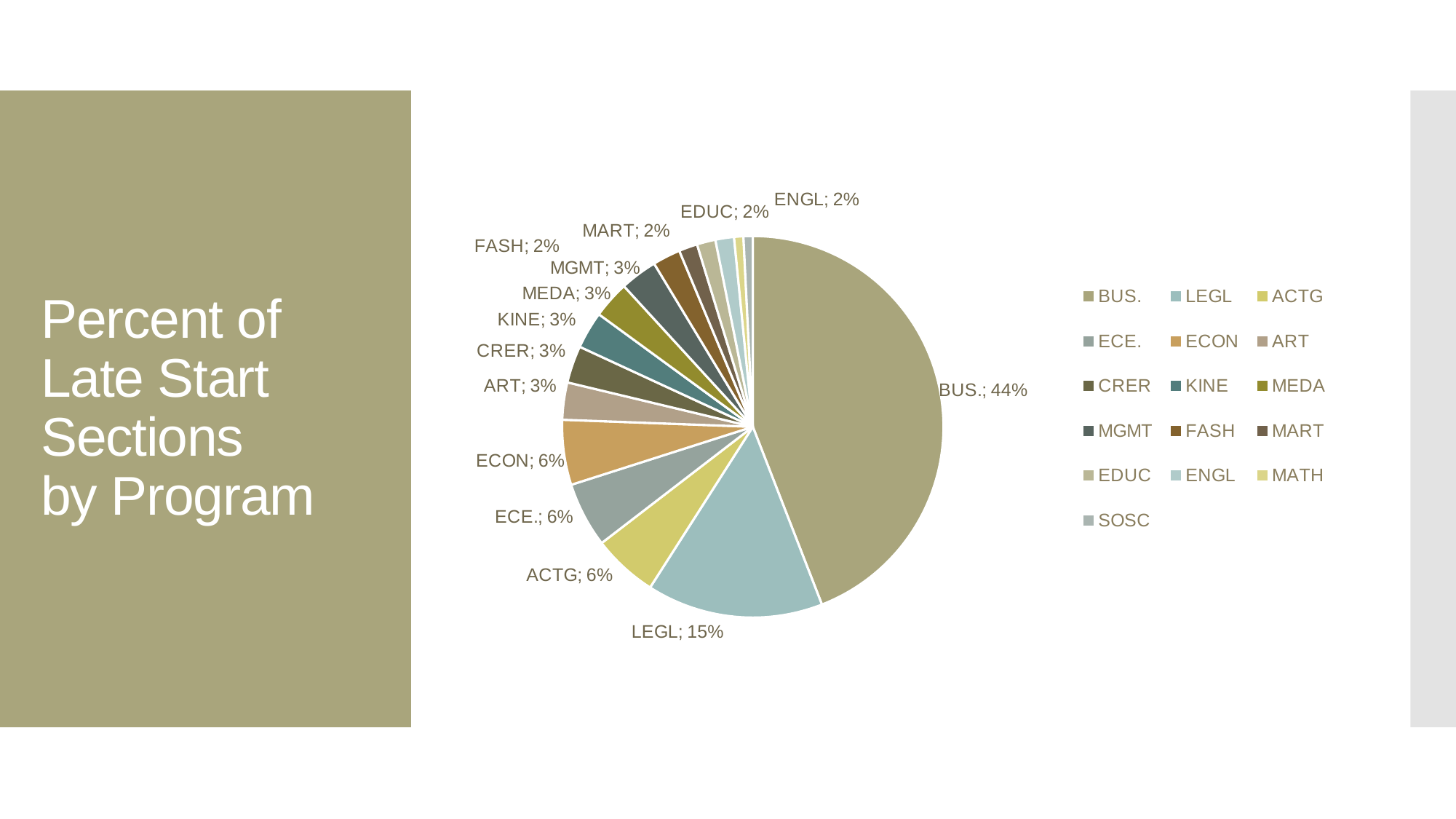

# Percent of Late Start Sections by Program

### Chart

| Category | Percent |
|---|---|
| BUS. | 0.4409448818897638 |
| LEGL | 0.14960629921259844 |
| ACTG | 0.05511811023622047 |
| ECE. | 0.05511811023622047 |
| ECON | 0.05511811023622047 |
| ART | 0.031496062992125984 |
| CRER | 0.031496062992125984 |
| KINE | 0.031496062992125984 |
| MEDA | 0.031496062992125984 |
| MGMT | 0.031496062992125984 |
| FASH | 0.023622047244094488 |
| MART | 0.015748031496062992 |
| EDUC | 0.015748031496062992 |
| ENGL | 0.015748031496062992 |
| MATH | 0.007874015748031496 |
| SOSC | 0.007874015748031496 |